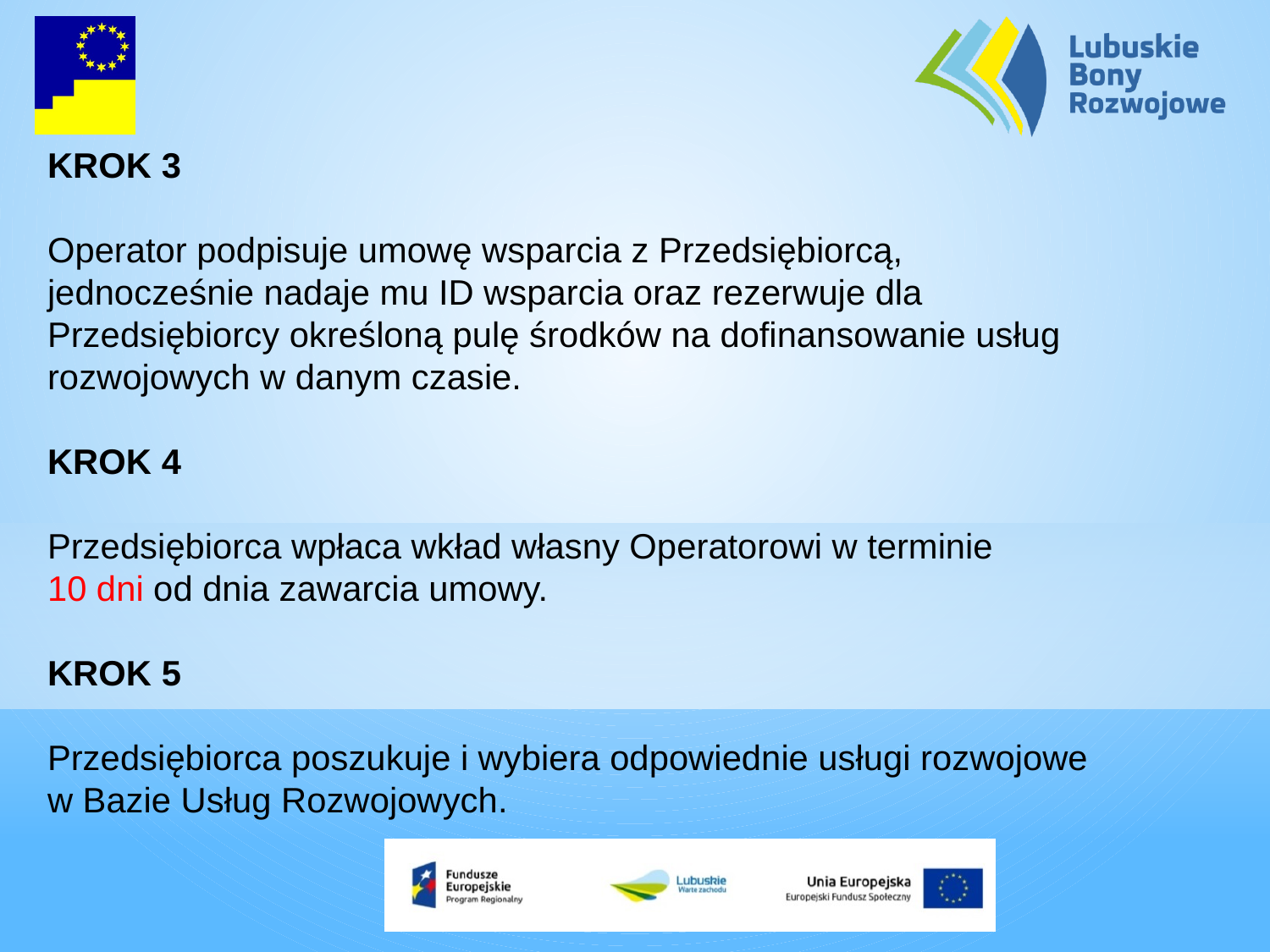

KROK 3

Operator podpisuje umowę wsparcia z Przedsiębiorcą, jednocześnie nadaje mu ID wsparcia oraz rezerwuje dla Przedsiębiorcy określoną pulę środków na dofinansowanie usług rozwojowych w danym czasie.

KROK 4

Przedsiębiorca wpłaca wkład własny Operatorowi w terminie
10 dni od dnia zawarcia umowy.

KROK 5

Przedsiębiorca poszukuje i wybiera odpowiednie usługi rozwojowe w Bazie Usług Rozwojowych.